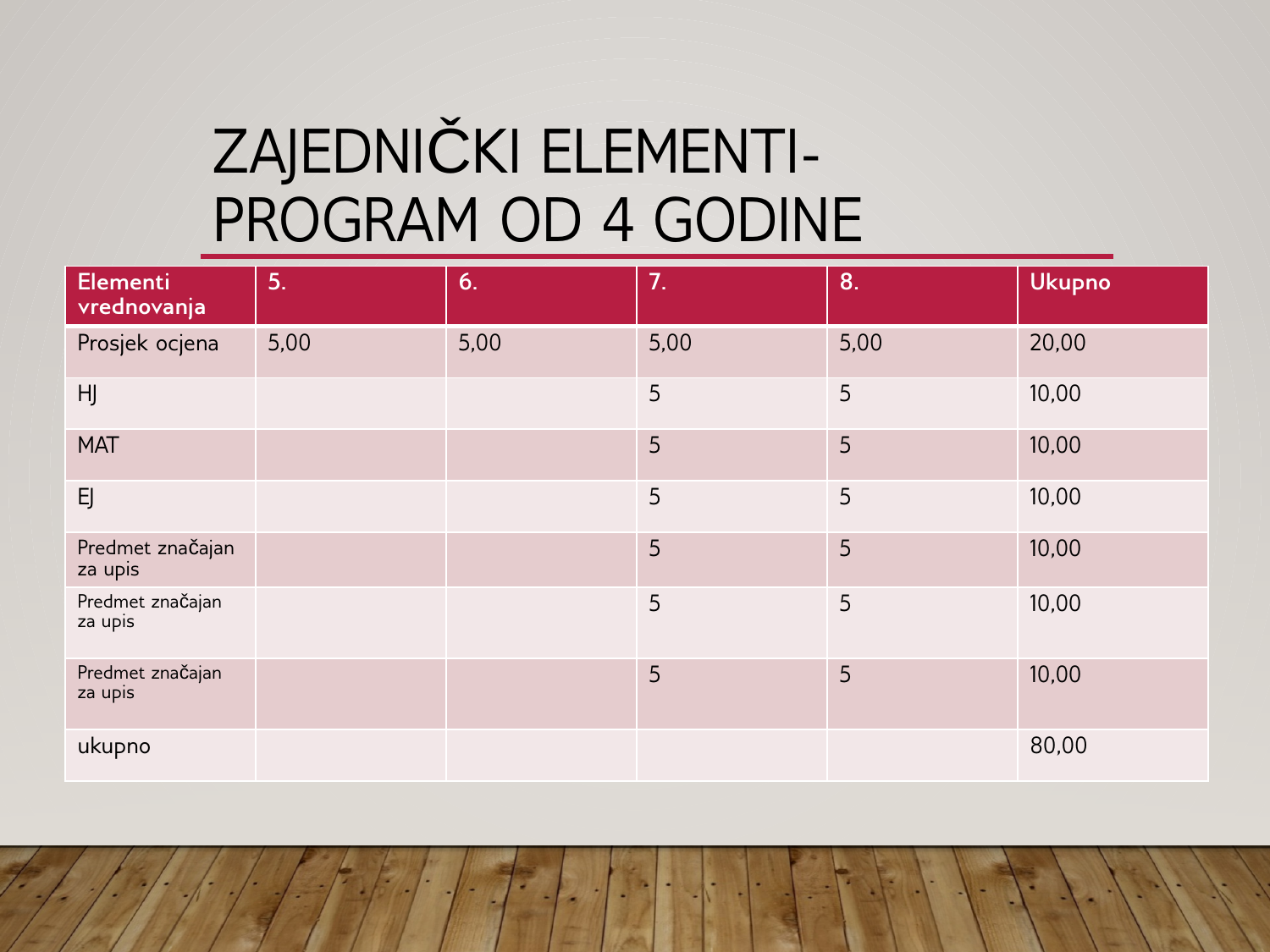

# Zajednički elementi- program od 4 godine
| Elementi vrednovanja | 5. | 6. | 7. | 8. | Ukupno |
| --- | --- | --- | --- | --- | --- |
| Prosjek ocjena | 5,00 | 5,00 | 5,00 | 5,00 | 20,00 |
| HJ |  |  | 5 | 5 | 10,00 |
| MAT |  |  | 5 | 5 | 10,00 |
| EJ |  |  | 5 | 5 | 10,00 |
| Predmet značajan za upis |  |  | 5 | 5 | 10,00 |
| Predmet značajan za upis |  |  | 5 | 5 | 10,00 |
| Predmet značajan za upis |  |  | 5 | 5 | 10,00 |
| ukupno |  |  |  |  | 80,00 |